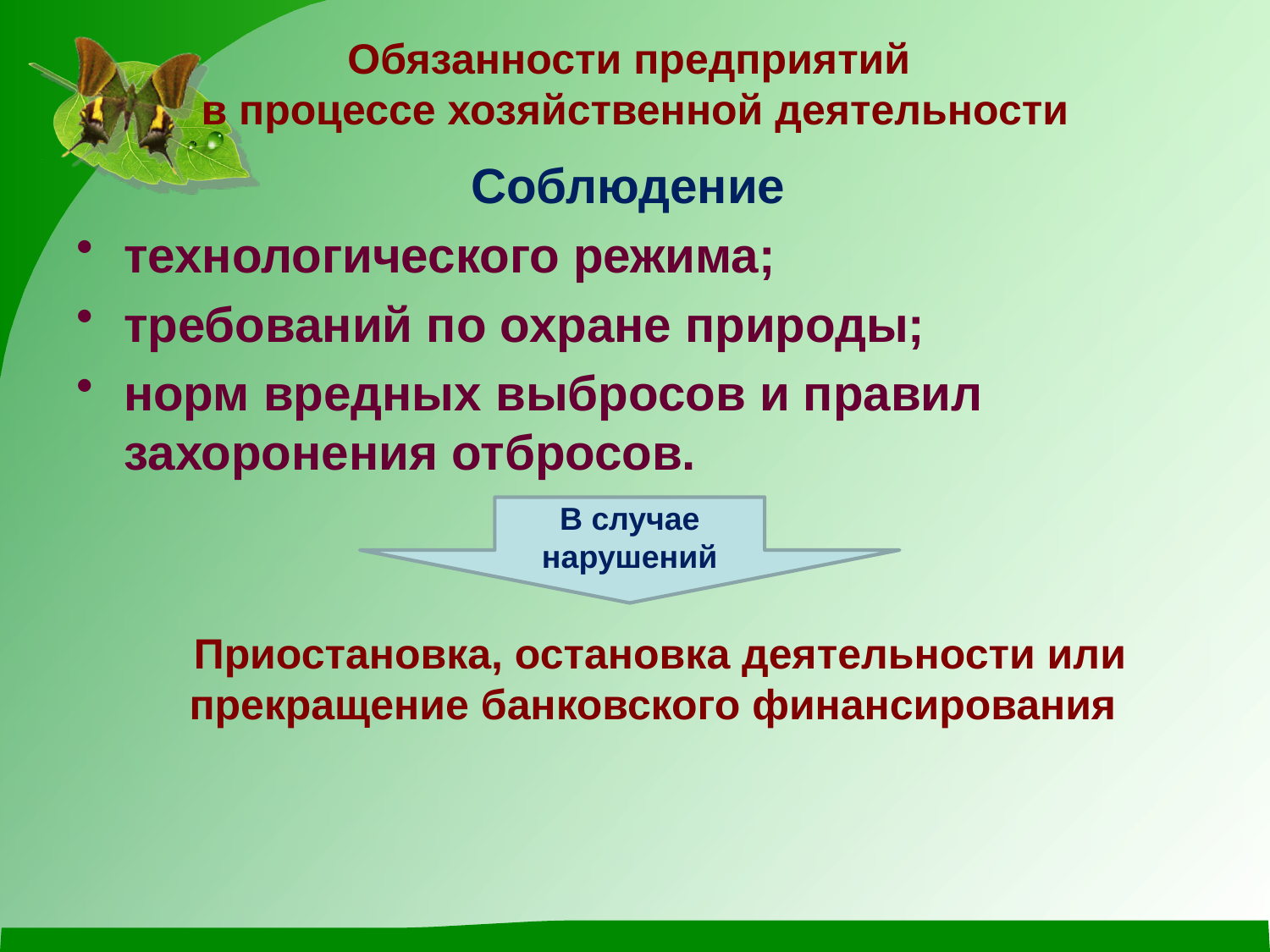

# Обязанности предприятий в процессе хозяйственной деятельности
Соблюдение
технологического режима;
требований по охране природы;
норм вредных выбросов и правил захоронения отбросов.

Приостановка, остановка деятельности или прекращение банковского финансирования
В случае нарушений